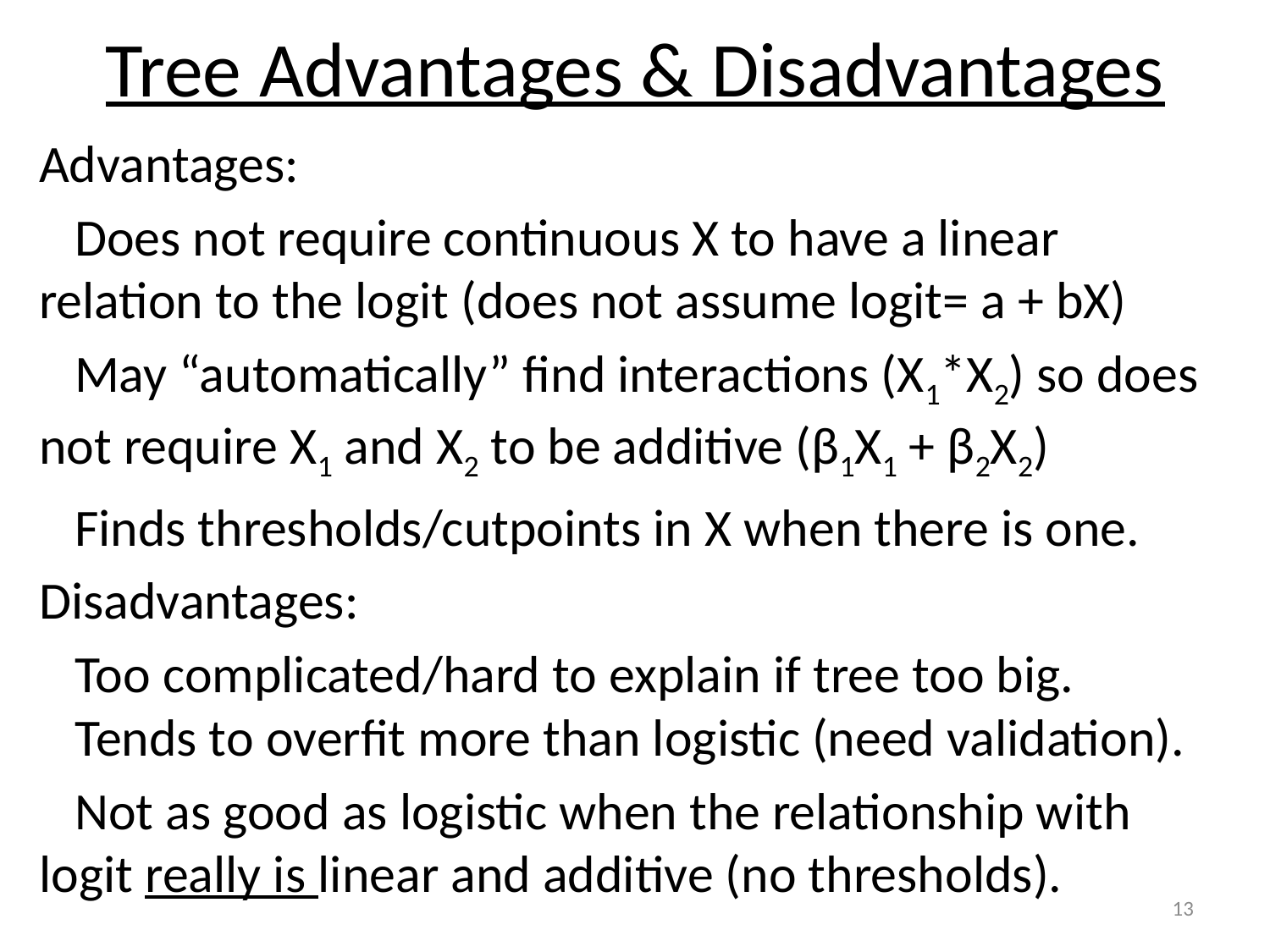

# Tree Advantages & Disadvantages
Advantages:
   Does not require continuous X to have a linear relation to the logit (does not assume logit= a + bX)
   May “automatically” find interactions (X1*X2) so does not require X1 and X2 to be additive (β1X1 + β2X2)
   Finds thresholds/cutpoints in X when there is one.
Disadvantages:
   Too complicated/hard to explain if tree too big.
   Tends to overfit more than logistic (need validation).
   Not as good as logistic when the relationship with logit really is linear and additive (no thresholds).

13